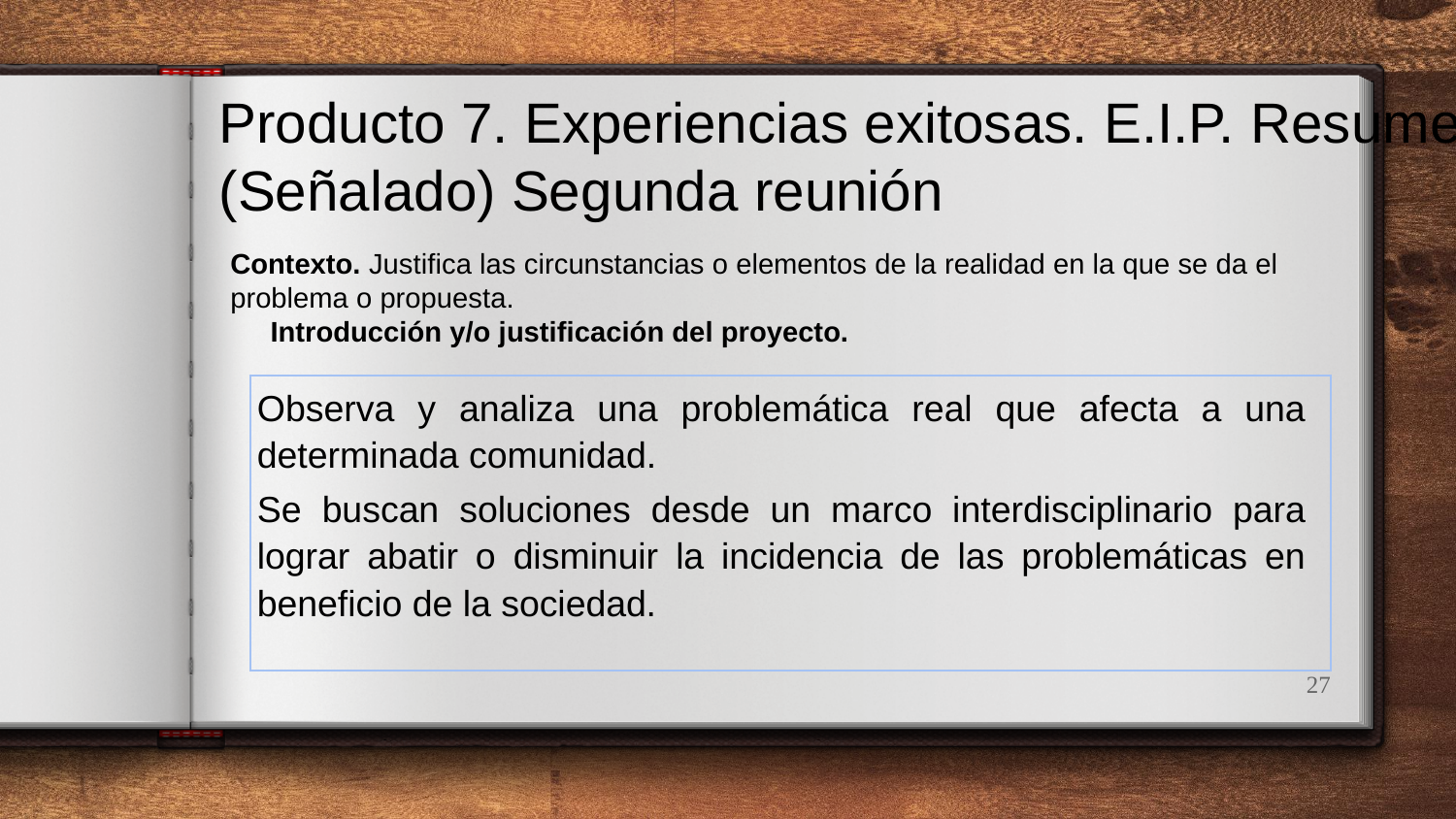

Producto 7. Experiencias exitosas. E.I.P. Resumen (Señalado) Segunda reunión
Contexto. Justifica las circunstancias o elementos de la realidad en la que se da el problema o propuesta.
     Introducción y/o justificación del proyecto.
| Observa y analiza una problemática real que afecta a una determinada comunidad. Se buscan soluciones desde un marco interdisciplinario para lograr abatir o disminuir la incidencia de las problemáticas en beneficio de la sociedad. |
| --- |
27